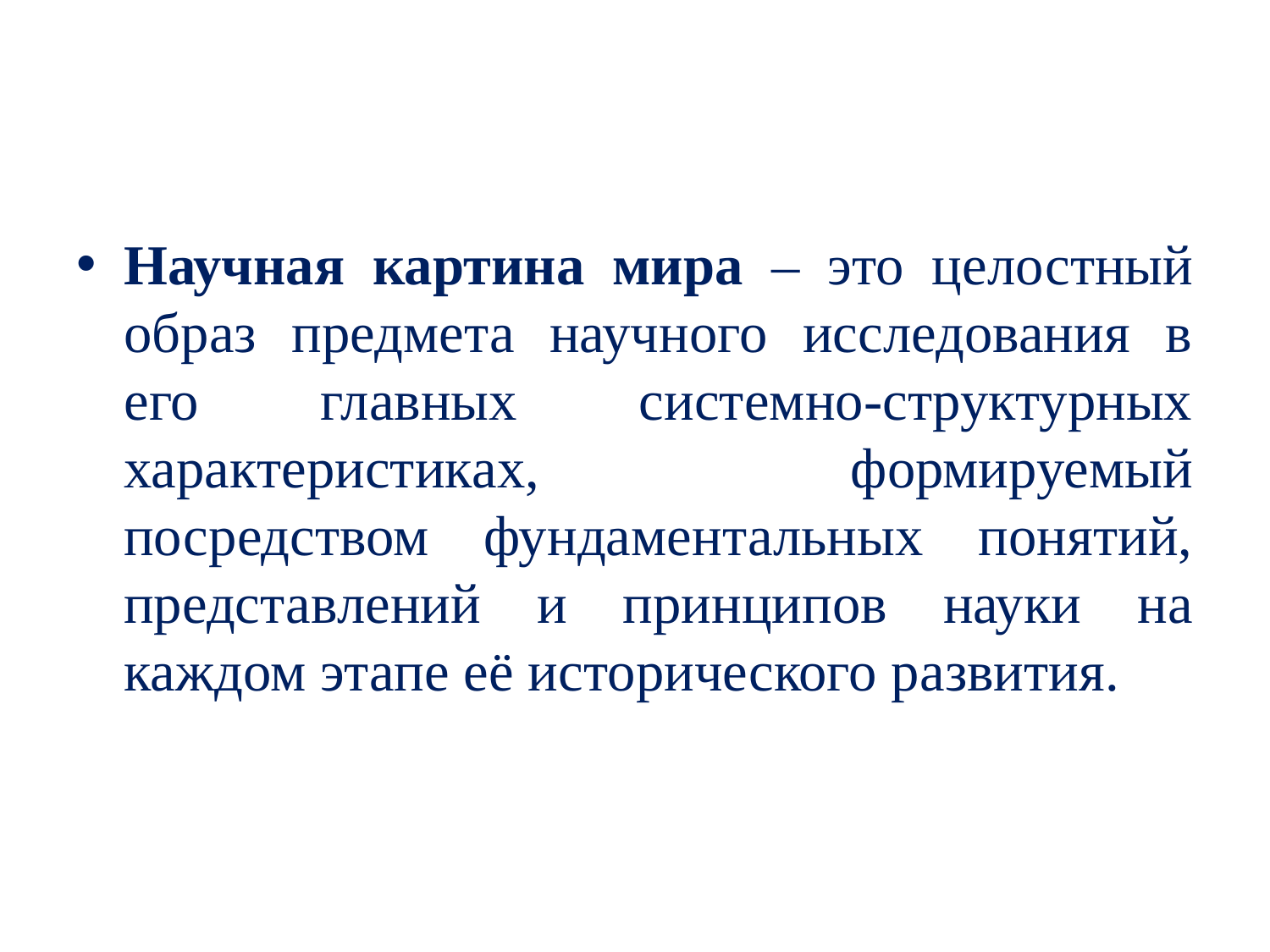

#
Научная картина мира – это целостный образ предмета научного исследования в его главных системно-структурных характеристиках, формируемый посредством фундаментальных понятий, представлений и принципов науки на каждом этапе её исторического развития.